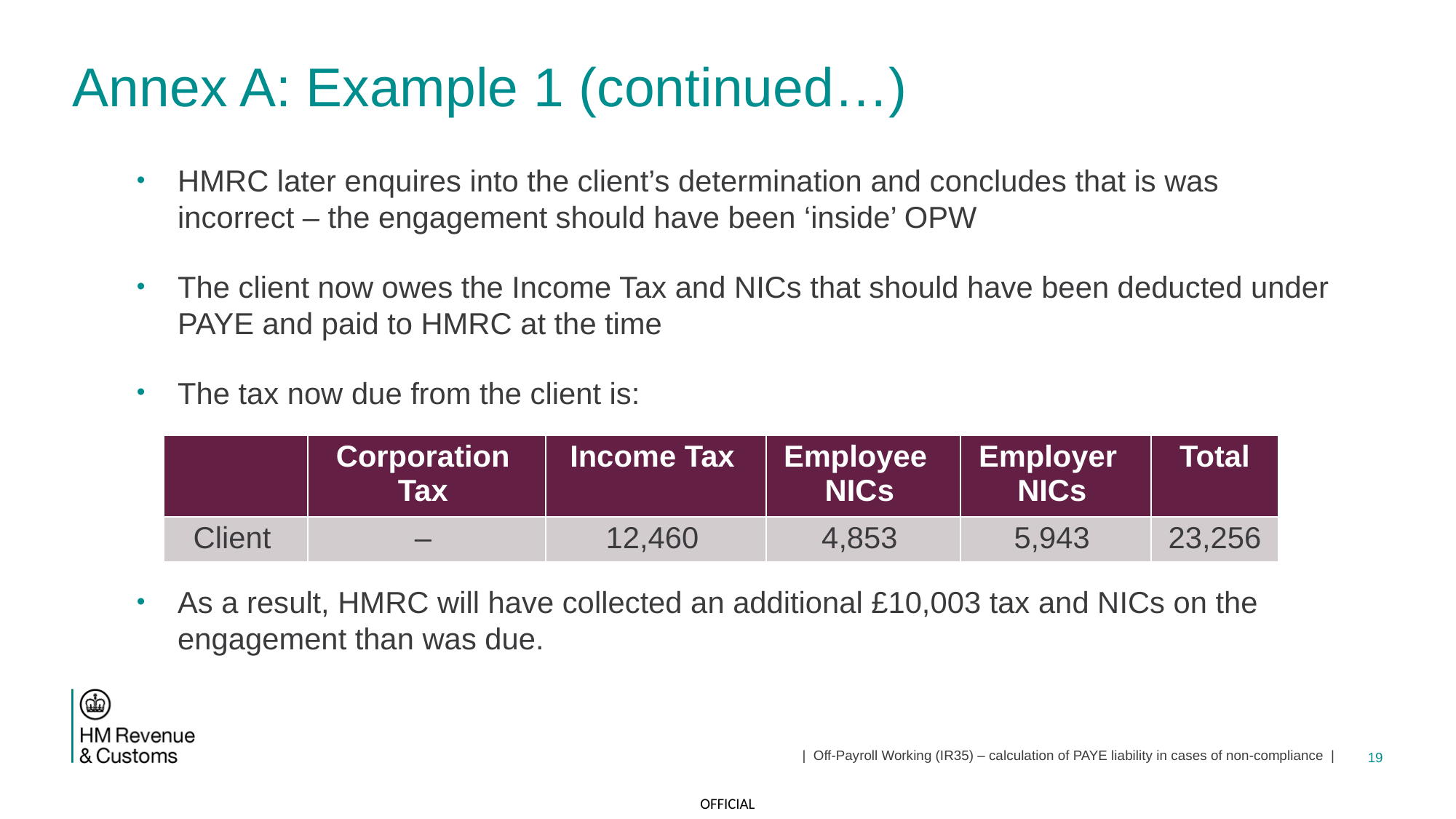

# Annex A: Example 1 (continued…)
HMRC later enquires into the client’s determination and concludes that is was incorrect – the engagement should have been ‘inside’ OPW
The client now owes the Income Tax and NICs that should have been deducted under PAYE and paid to HMRC at the time
The tax now due from the client is:

As a result, HMRC will have collected an additional £10,003 tax and NICs on the engagement than was due.
|  | Corporation Tax | Income Tax | Employee NICs | Employer NICs | Total |
| --- | --- | --- | --- | --- | --- |
| Client | – | 12,460 | 4,853 | 5,943 | 23,256 |
|  Off-Payroll Working (IR35) – calculation of PAYE liability in cases of non-compliance  |
19